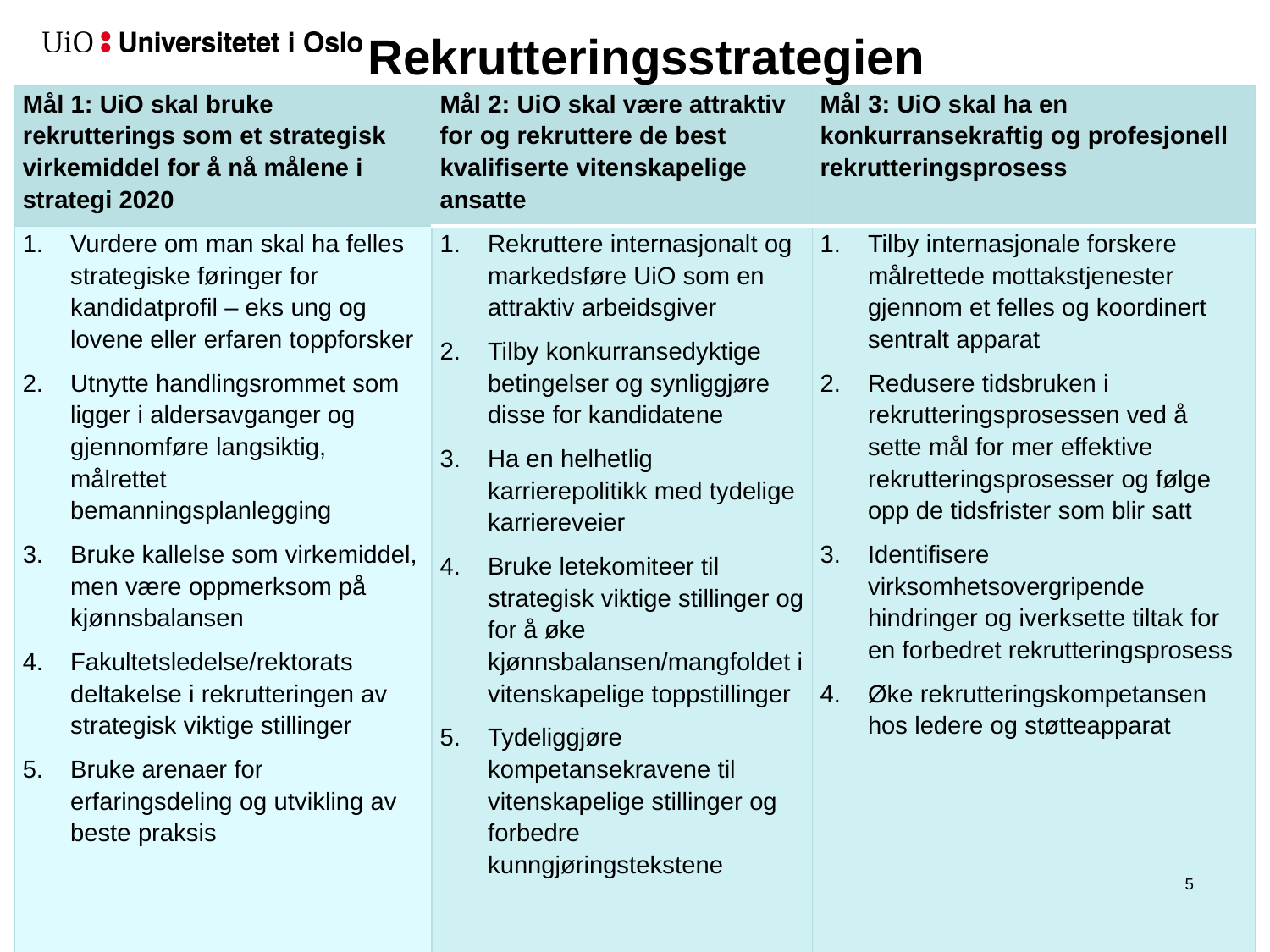

# Rekrutteringsstrategien
| Mål 1: UiO skal bruke rekrutterings som et strategisk virkemiddel for å nå målene i strategi 2020 | Mål 2: UiO skal være attraktiv for og rekruttere de best kvalifiserte vitenskapelige ansatte | Mål 3: UiO skal ha en konkurransekraftig og profesjonell rekrutteringsprosess |
| --- | --- | --- |
| Vurdere om man skal ha felles strategiske føringer for kandidatprofil – eks ung og lovene eller erfaren toppforsker Utnytte handlingsrommet som ligger i aldersavganger og gjennomføre langsiktig, målrettet bemanningsplanlegging Bruke kallelse som virkemiddel, men være oppmerksom på kjønnsbalansen Fakultetsledelse/rektorats deltakelse i rekrutteringen av strategisk viktige stillinger Bruke arenaer for erfaringsdeling og utvikling av beste praksis | Rekruttere internasjonalt og markedsføre UiO som en attraktiv arbeidsgiver Tilby konkurransedyktige betingelser og synliggjøre disse for kandidatene Ha en helhetlig karrierepolitikk med tydelige karriereveier Bruke letekomiteer til strategisk viktige stillinger og for å øke kjønnsbalansen/mangfoldet i vitenskapelige toppstillinger Tydeliggjøre kompetansekravene til vitenskapelige stillinger og forbedre kunngjøringstekstene | Tilby internasjonale forskere målrettede mottakstjenester gjennom et felles og koordinert sentralt apparat Redusere tidsbruken i rekrutteringsprosessen ved å sette mål for mer effektive rekrutteringsprosesser og følge opp de tidsfrister som blir satt Identifisere virksomhetsovergripende hindringer og iverksette tiltak for en forbedret rekrutteringsprosess Øke rekrutteringskompetansen hos ledere og støtteapparat |
5